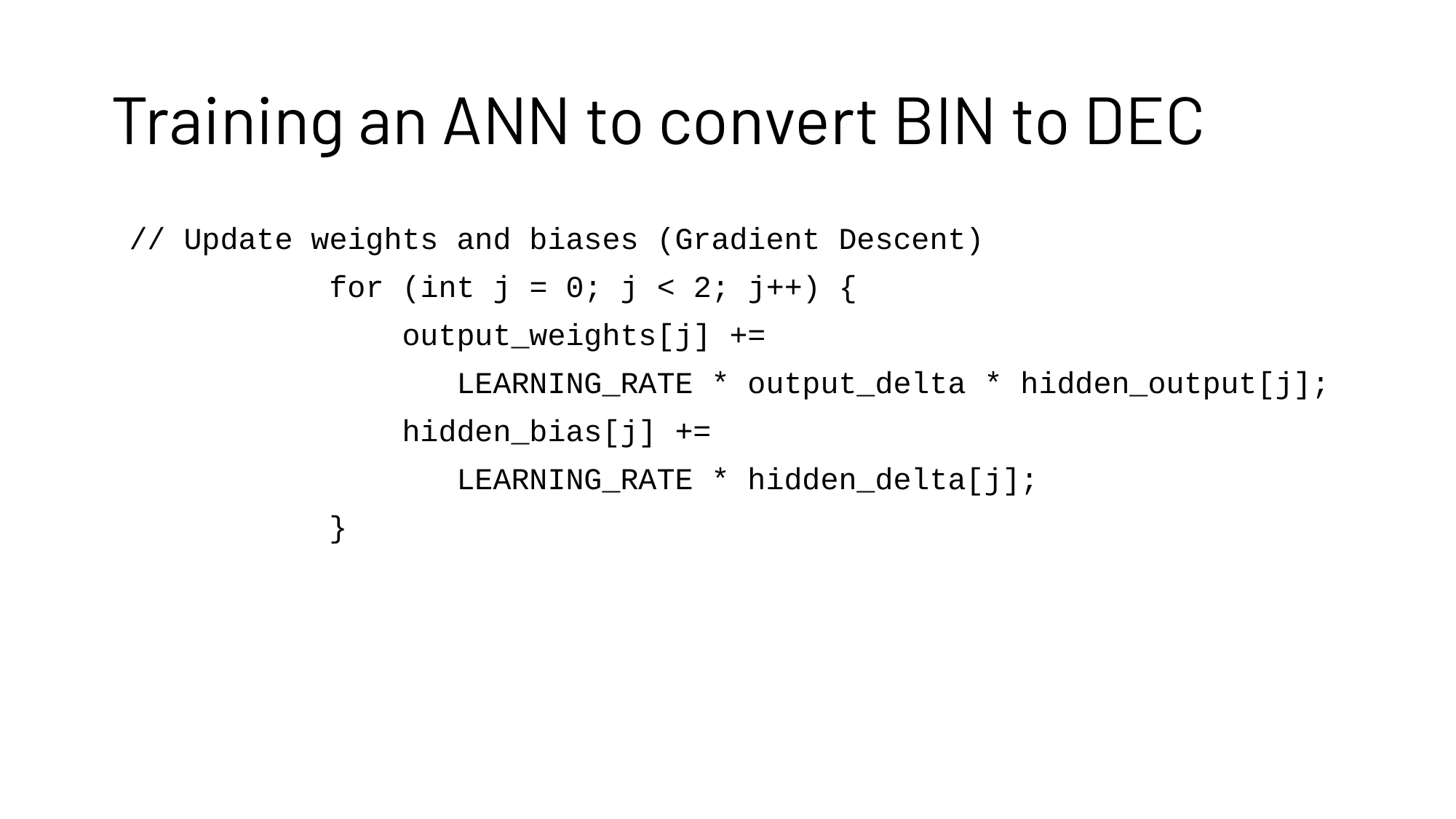

# Training an ANN to convert BIN to DEC
 // Update weights and biases (Gradient Descent)
            for (int j = 0; j < 2; j++) {
                output_weights[j] +=
                   LEARNING_RATE * output_delta * hidden_output[j];
                hidden_bias[j] +=
                   LEARNING_RATE * hidden_delta[j];
            }